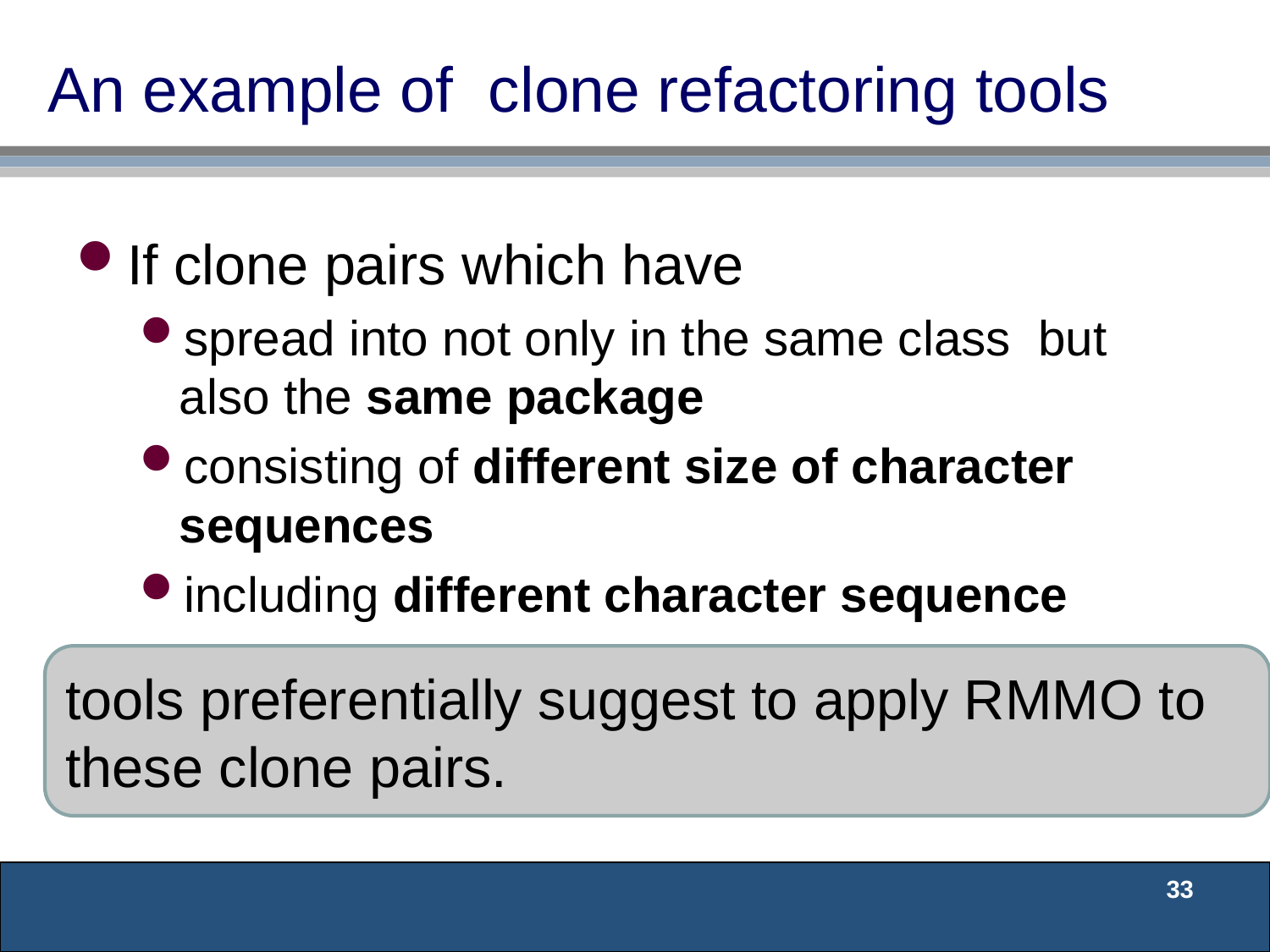

# An example of  clone refactoring tools
If clone pairs which have
spread into not only in the same class  but also the same package
consisting of different size of character sequences
including different character sequence

tools preferentially suggest to apply RMMO to these clone pairs.
33